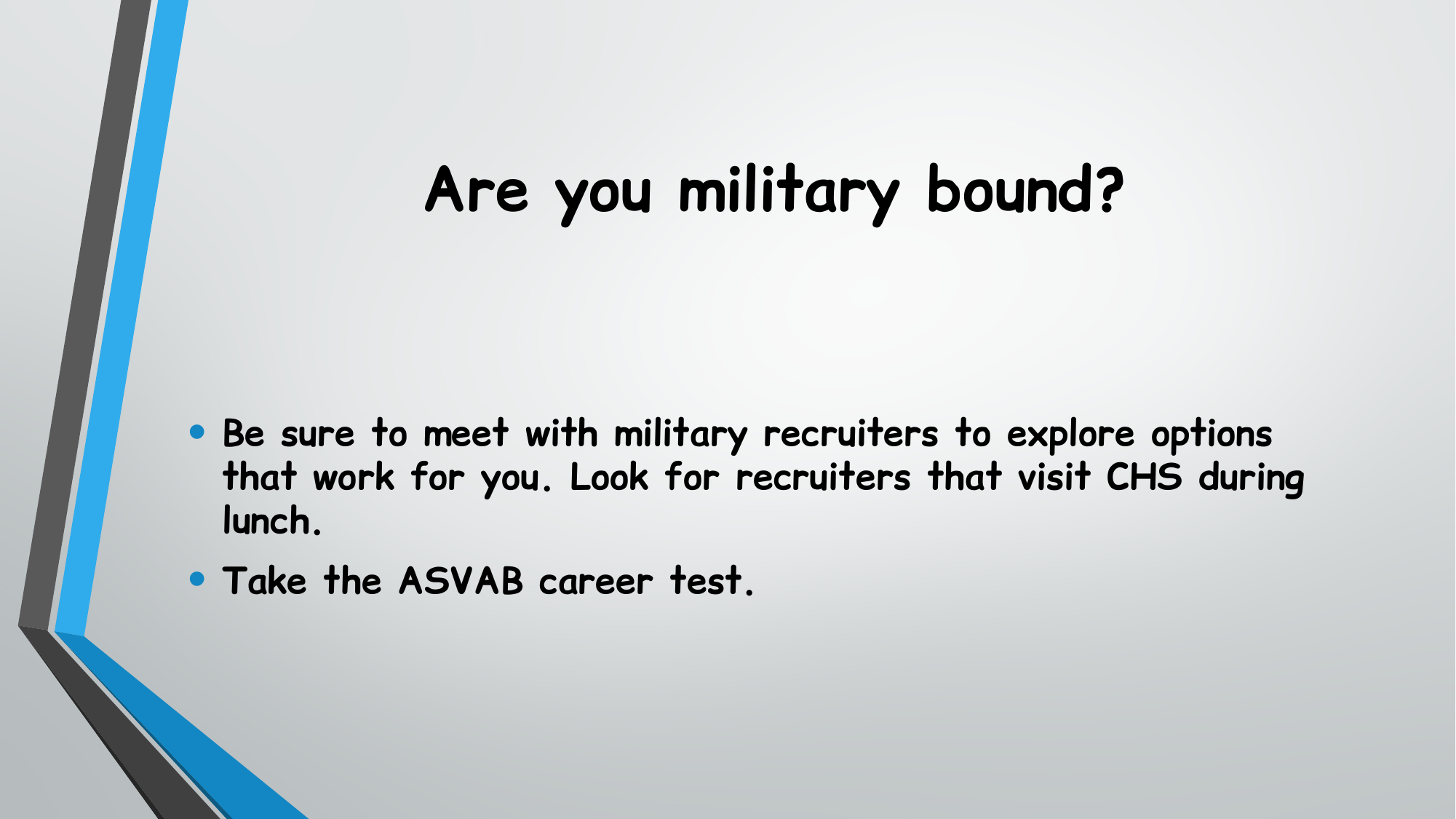

# Are you military bound?
Be sure to meet with military recruiters to explore options that work for you. Look for recruiters that visit CHS during lunch.
Take the ASVAB career test.